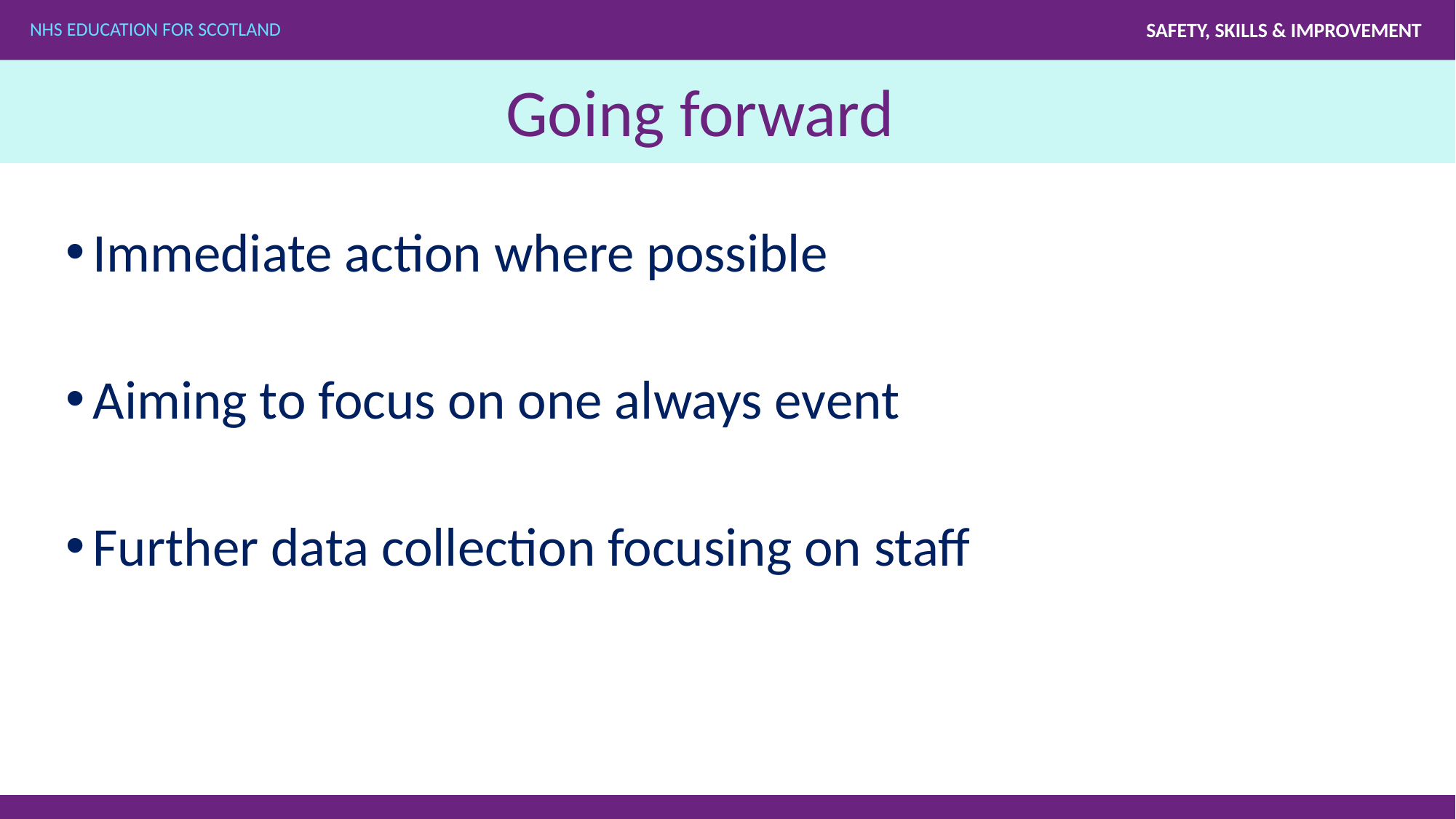

# Going forward
Immediate action where possible

Aiming to focus on one always event

Further data collection focusing on staff